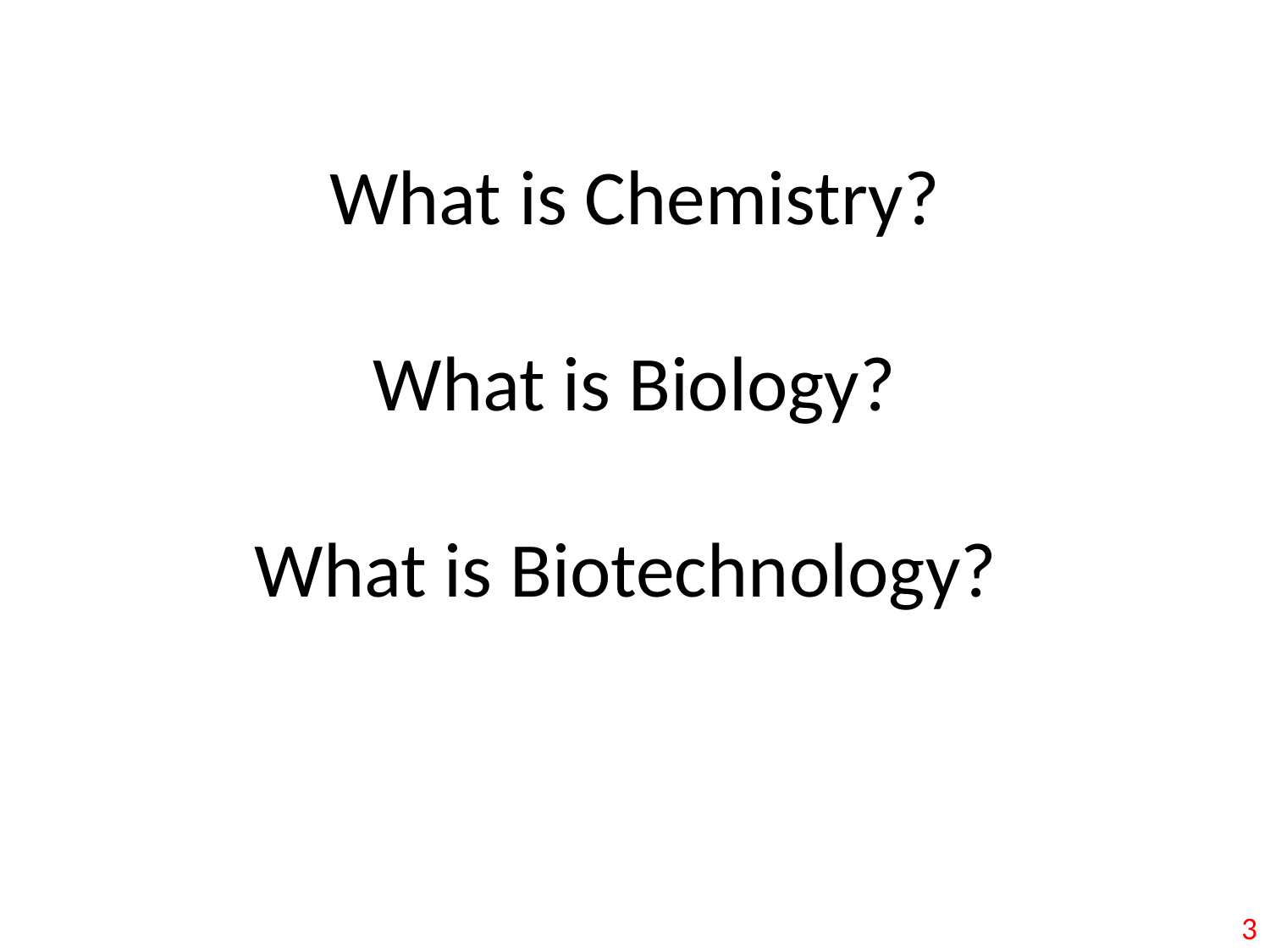

# What is Chemistry? What is Biology? What is Biotechnology?
3